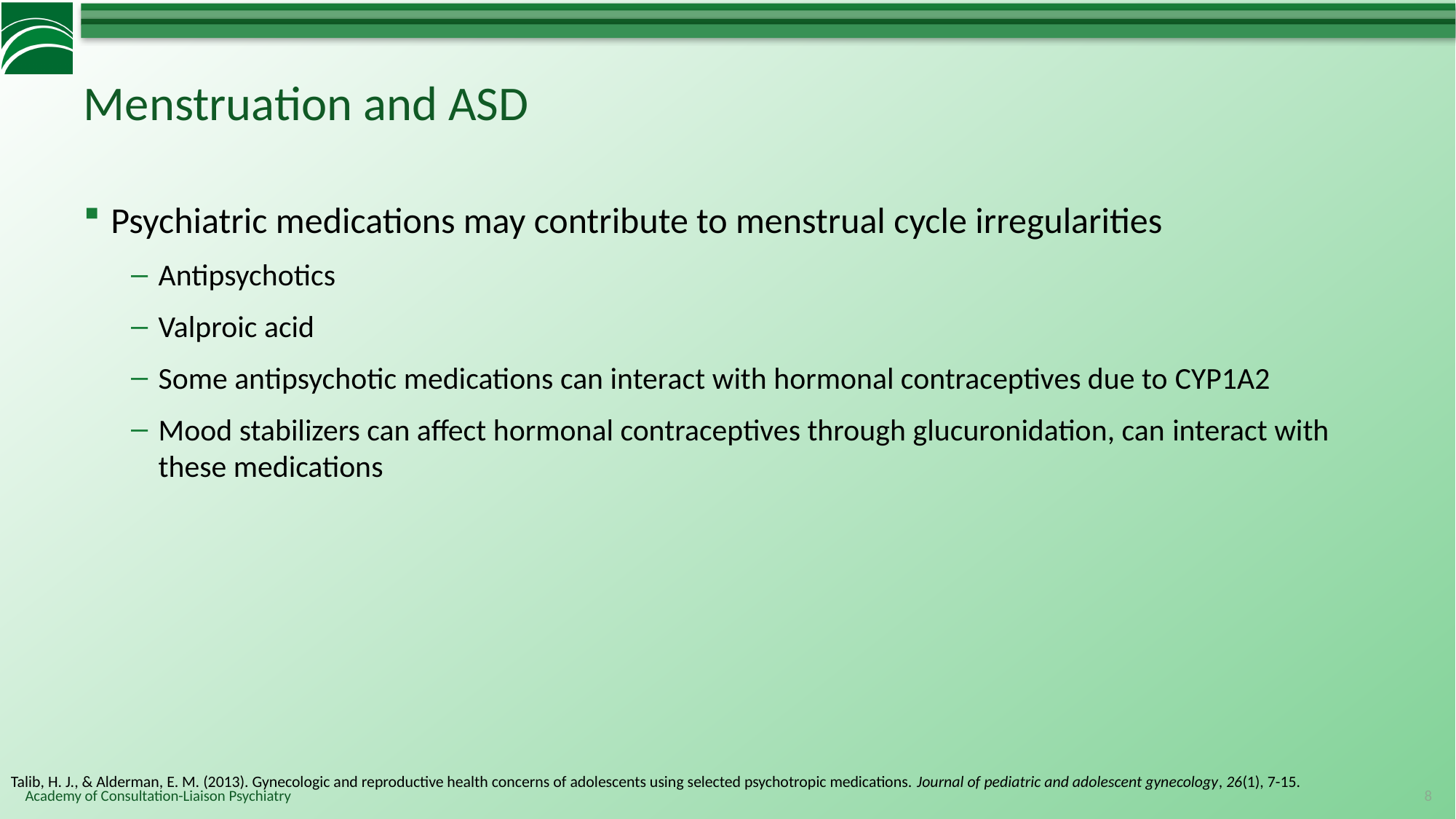

# Menstruation and ASD
Psychiatric medications may contribute to menstrual cycle irregularities
Antipsychotics
Valproic acid
Some antipsychotic medications can interact with hormonal contraceptives due to CYP1A2
Mood stabilizers can affect hormonal contraceptives through glucuronidation, can interact with these medications
Talib, H. J., & Alderman, E. M. (2013). Gynecologic and reproductive health concerns of adolescents using selected psychotropic medications. Journal of pediatric and adolescent gynecology, 26(1), 7-15.
8